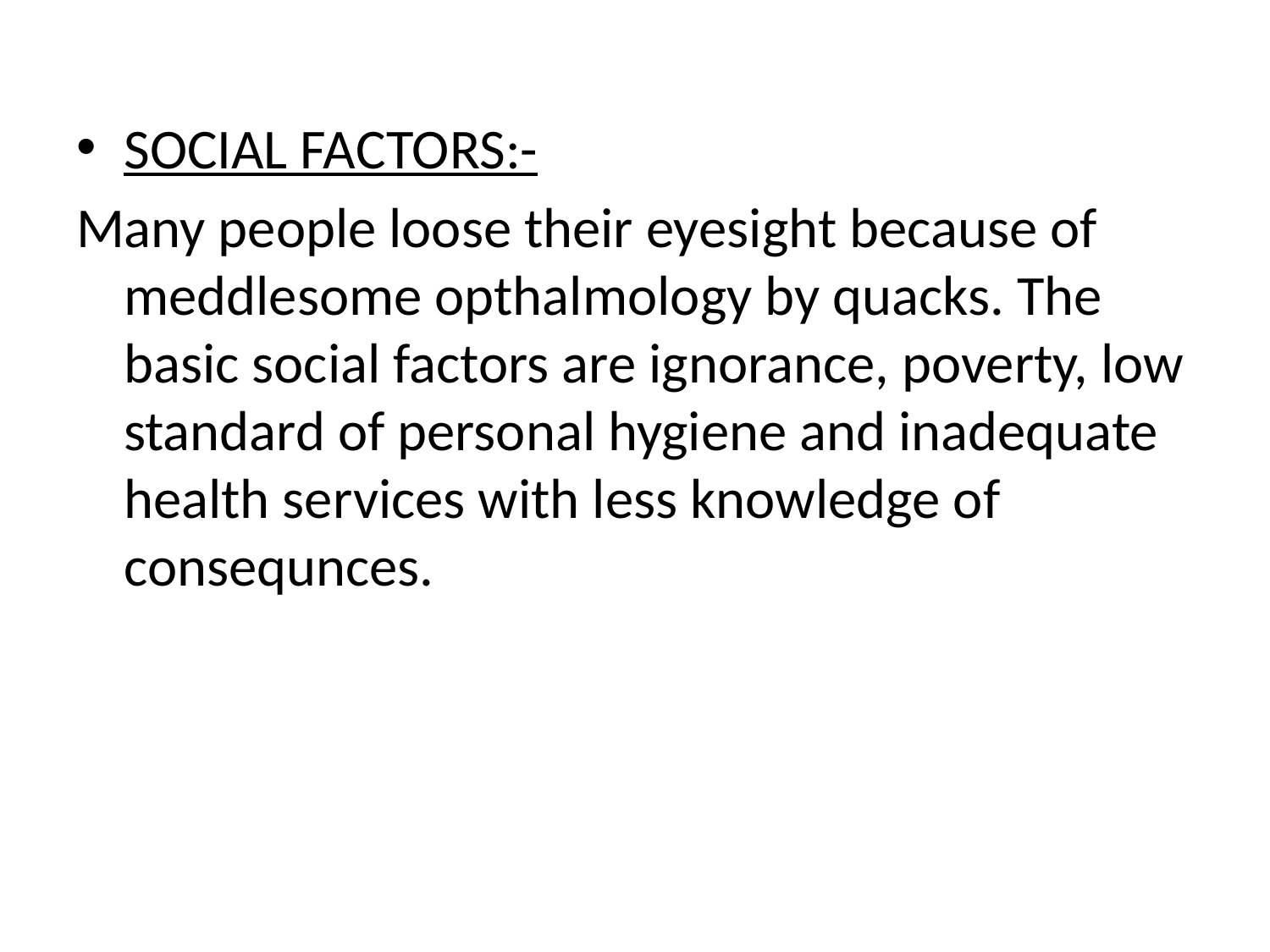

SOCIAL FACTORS:-
Many people loose their eyesight because of meddlesome opthalmology by quacks. The basic social factors are ignorance, poverty, low standard of personal hygiene and inadequate health services with less knowledge of consequnces.